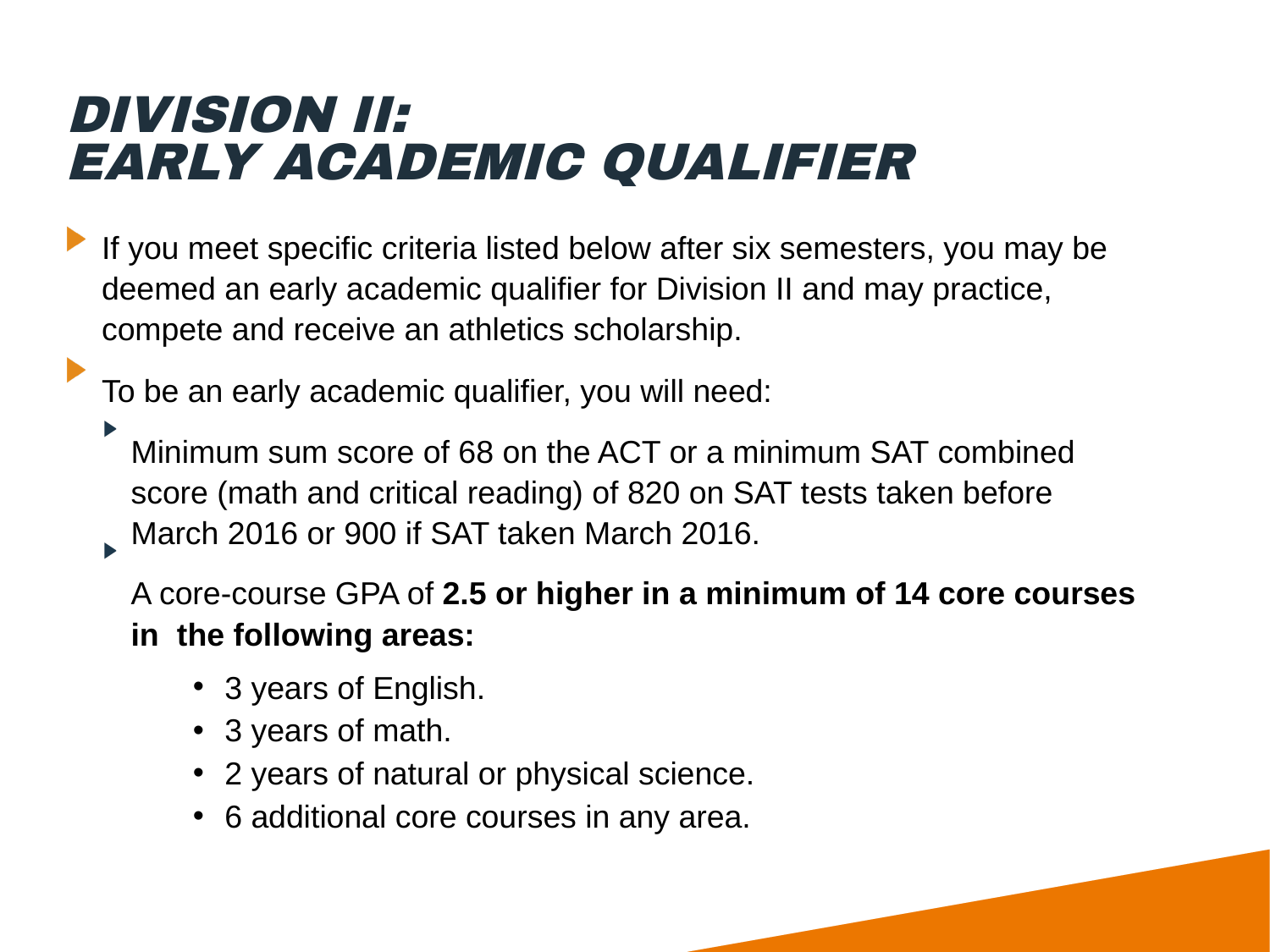

# DIVISION II:
EARLY ACADEMIC QUALIFIER
If you meet specific criteria listed below after six semesters, you may be  deemed an early academic qualifier for Division II and may practice,  compete and receive an athletics scholarship.
To be an early academic qualifier, you will need:
Minimum sum score of 68 on the ACT or a minimum SAT combined  score (math and critical reading) of 820 on SAT tests taken before  March 2016 or 900 if SAT taken March 2016.
A core-course GPA of 2.5 or higher in a minimum of 14 core courses in  the following areas:
3 years of English.
3 years of math.
2 years of natural or physical science.
6 additional core courses in any area.